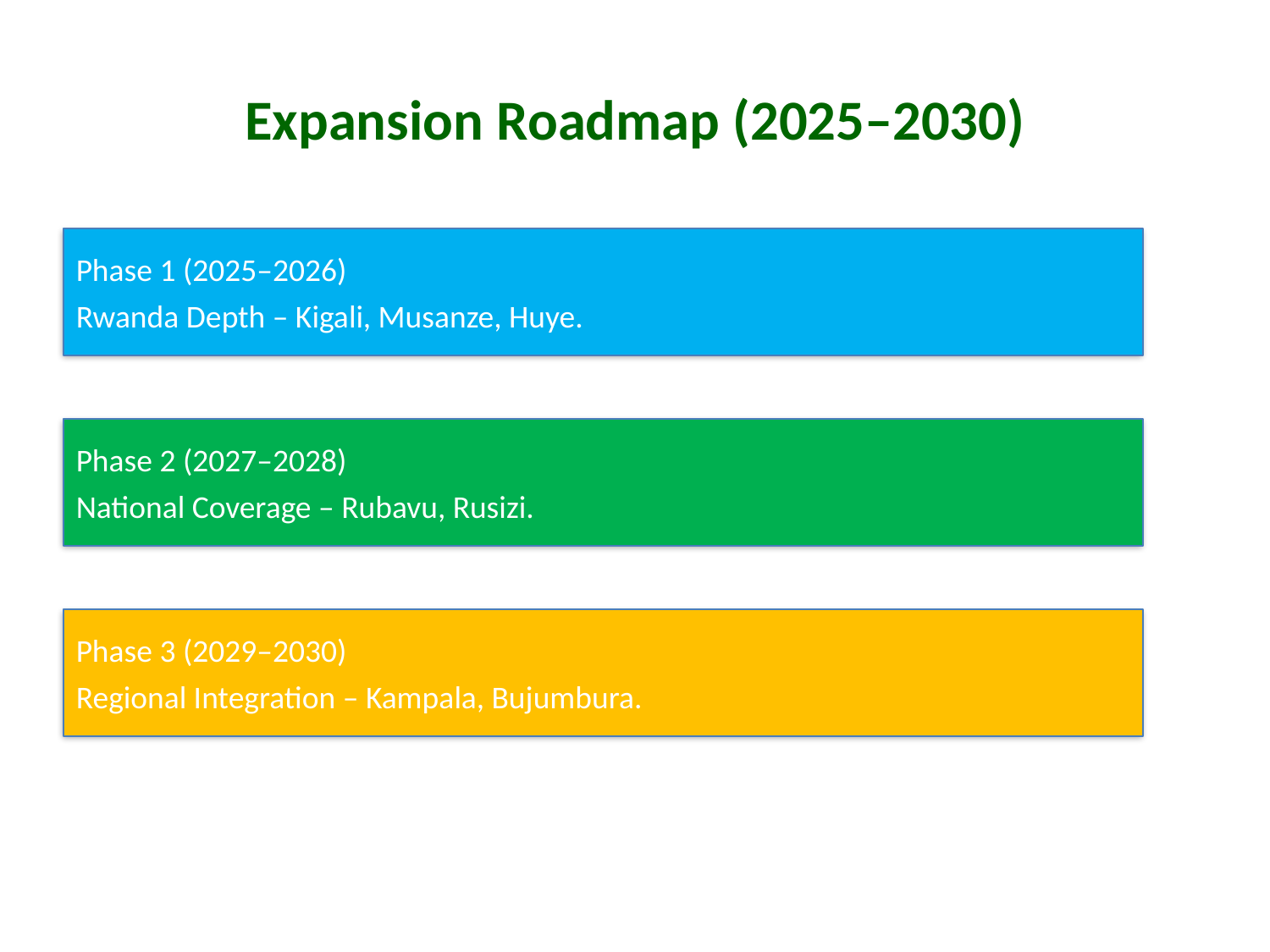

# Expansion Roadmap (2025–2030)
Phase 1 (2025–2026)
Rwanda Depth – Kigali, Musanze, Huye.
Phase 2 (2027–2028)
National Coverage – Rubavu, Rusizi.
Phase 3 (2029–2030)
Regional Integration – Kampala, Bujumbura.